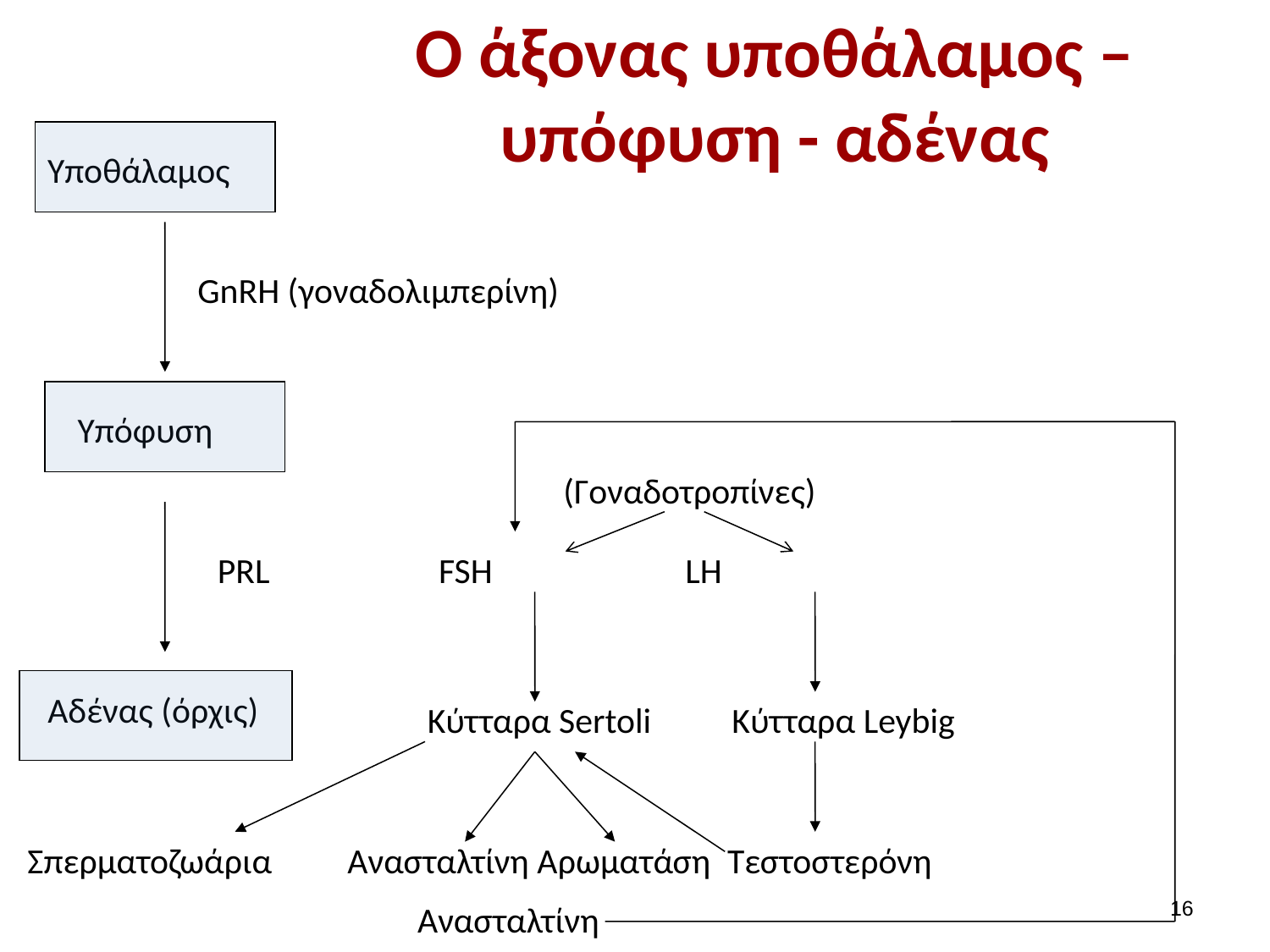

# Ο άξονας υποθάλαμος – υπόφυση - αδένας

Υποθάλαμος

GnRH (γοναδολιμπερίνη)

Υπόφυση

 (Γοναδοτροπίνες)

PRL                     FSH                        LH

Αδένας (όρχις)
Κύτταρα Sertoli          Κύτταρα Leybig

Σπερματοζωάρια
Ανασταλτίνη Αρωματάση
Τεστοστερόνη
Ανασταλτίνη

16